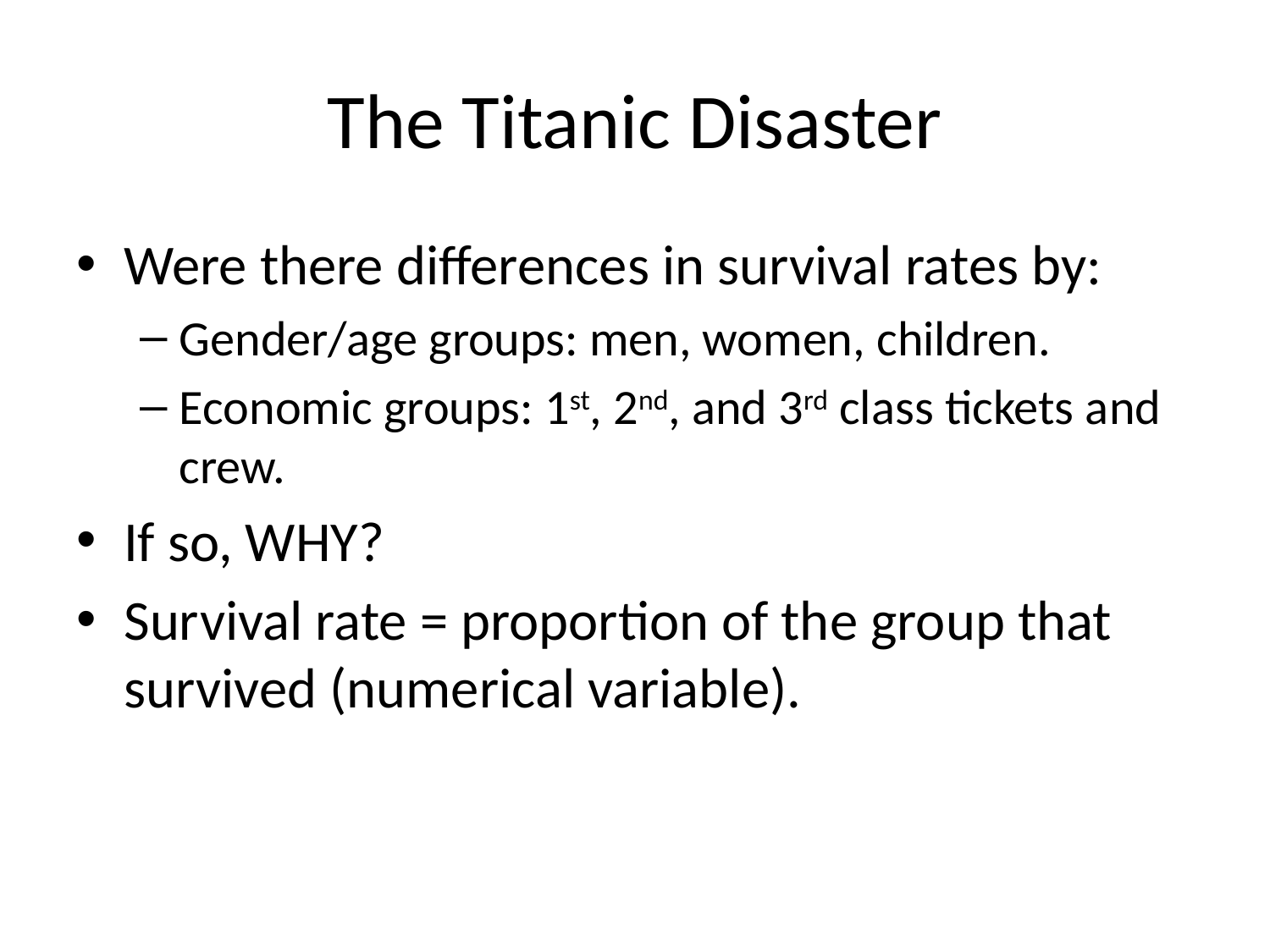

# The Titanic Disaster
Were there differences in survival rates by:
Gender/age groups: men, women, children.
Economic groups: 1st, 2nd, and 3rd class tickets and crew.
If so, WHY?
Survival rate = proportion of the group that survived (numerical variable).